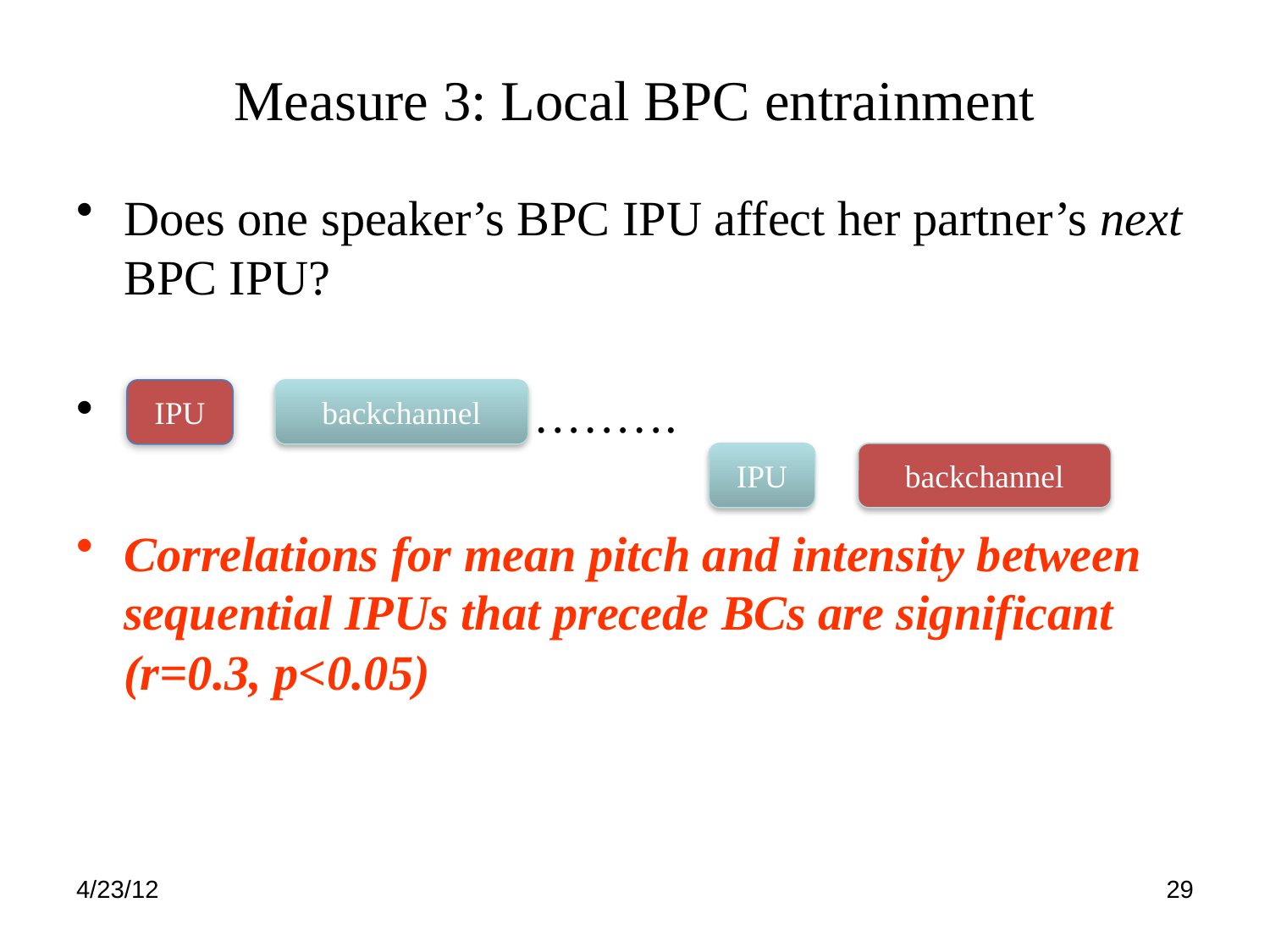

Measure 3: Local BPC entrainment
Does one speaker’s BPC IPU affect her partner’s next BPC IPU?

                                ……….

Correlations for mean pitch and intensity between sequential IPUs that precede BCs are significant (r=0.3, p<0.05)
IPU
backchannel
IPU
backchannel
4/23/12
29